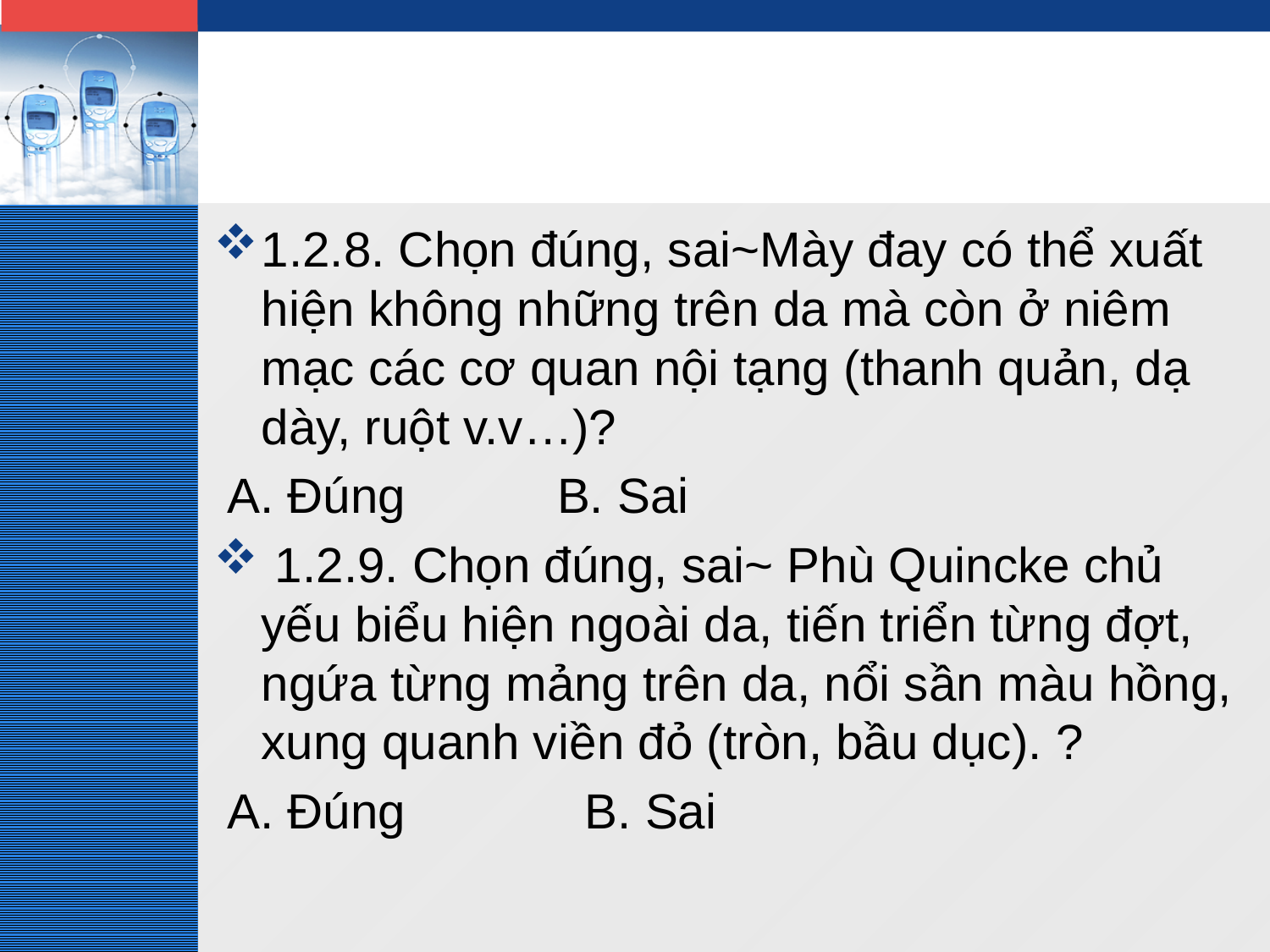

1.2.8. Chọn đúng, sai~Mày đay có thể xuất hiện không những trên da mà còn ở niêm mạc các cơ quan nội tạng (thanh quản, dạ dày, ruột v.v…)?
 A. Đúng           B. Sai
 1.2.9. Chọn đúng, sai~ Phù Quincke chủ yếu biểu hiện ngoài da, tiến triển từng đợt, ngứa từng mảng trên da, nổi sần màu hồng, xung quanh viền đỏ (tròn, bầu dục). ?
 A. Đúng             B. Sai